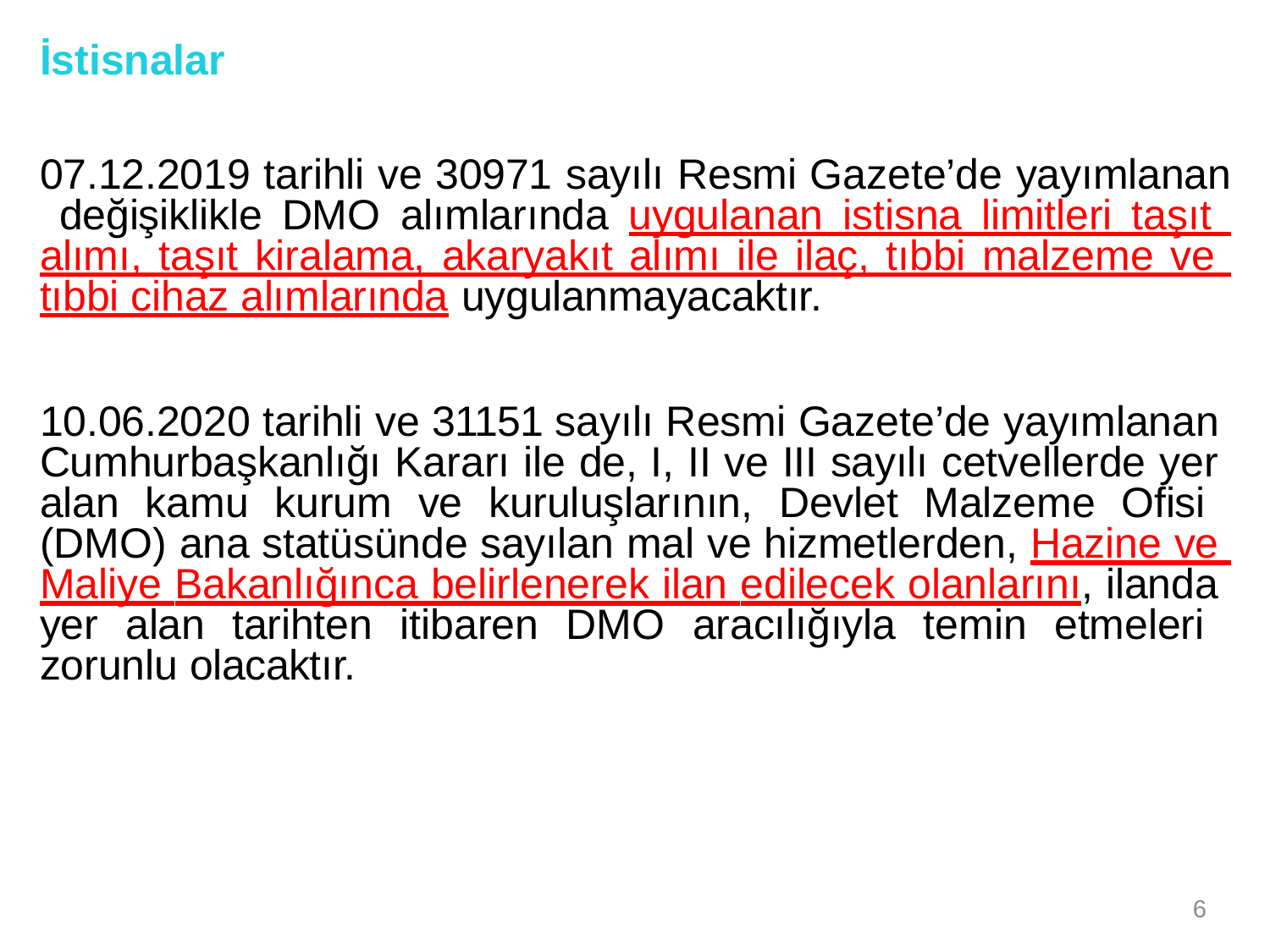

İstisnalar

07.12.2019 tarihli ve 30971 sayılı Resmi Gazete’de yayımlanan  değişiklikle DMO alımlarında uygulanan istisna limitleri taşıt  alımı, taşıt kiralama, akaryakıt alımı ile ilaç, tıbbi malzeme ve  tıbbi cihaz alımlarında uygulanmayacaktır.

10.06.2020 tarihli ve 31151 sayılı Resmi Gazete’de yayımlanan  Cumhurbaşkanlığı Kararı ile de, I, II ve III sayılı cetvellerde yer  alan kamu kurum ve kuruluşlarının, Devlet Malzeme Ofisi  (DMO) ana statüsünde sayılan mal ve hizmetlerden, Hazine ve  Maliye Bakanlığınca belirlenerek ilan edilecek olanlarını, ilanda  yer alan tarihten itibaren DMO aracılığıyla temin etmeleri  zorunlu olacaktır.
6